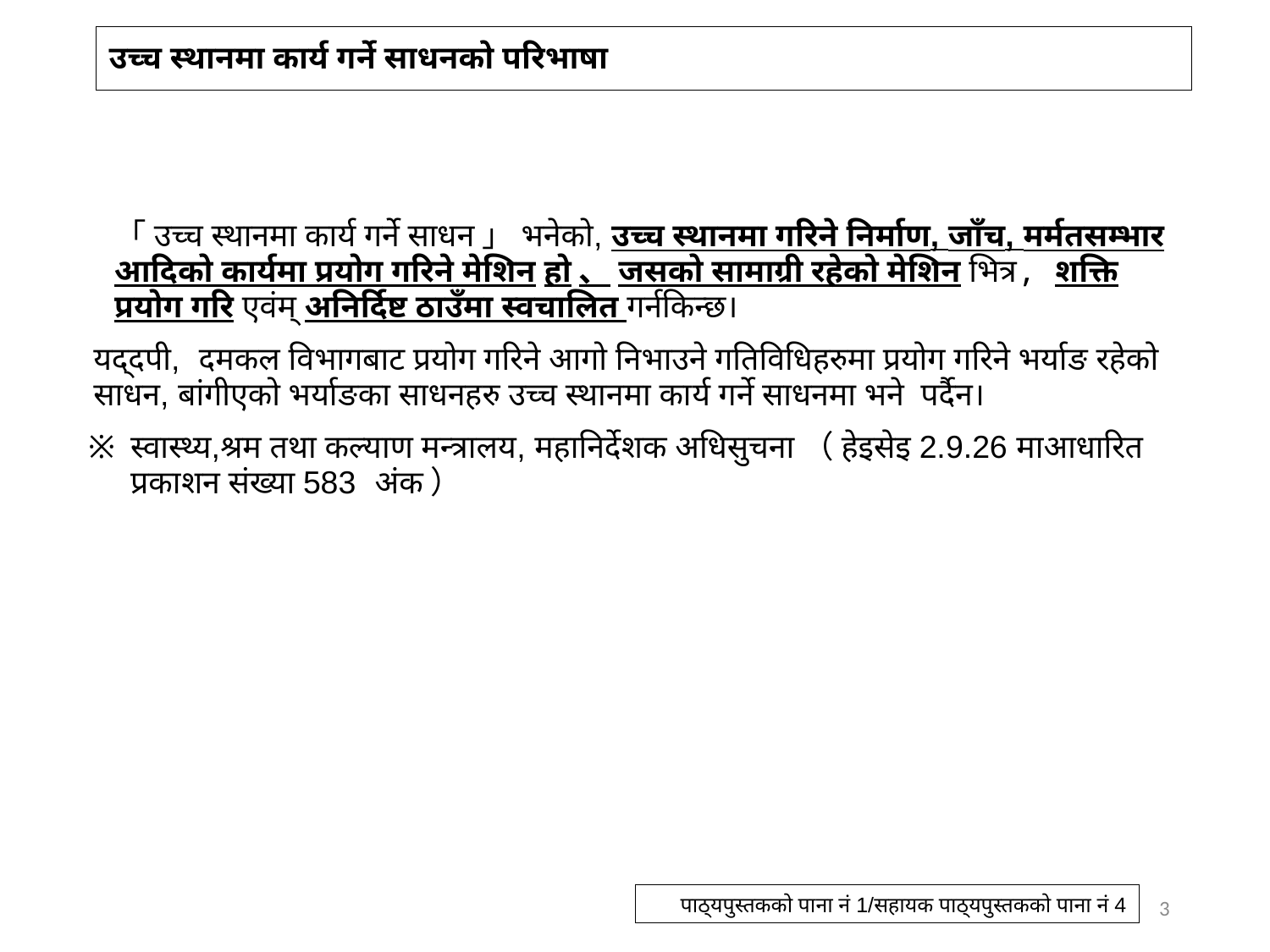

# उच्च स्थानमा कार्य गर्ने साधनको परिभाषा
「उच्च स्थानमा कार्य गर्ने साधन」भनेको, उच्च स्थानमा गरिने निर्माण, जाँच, मर्मतसम्भार आदिको कार्यमा प्रयोग गरिने मेशिन हो、जसको सामाग्री रहेको मेशिन भित्र, शक्ति प्रयोग गरि एवंम् अनिर्दिष्ट ठाउँमा स्वचालित गर्नकिन्छ।
यद्दपी, दमकल विभागबाट प्रयोग गरिने आगो निभाउने गतिविधिहरुमा प्रयोग गरिने भर्याङ रहेको साधन, बांगीएको भर्याङका साधनहरु उच्च स्थानमा कार्य गर्ने साधनमा भने  पर्दैन।
स्वास्थ्य,श्रम तथा कल्याण मन्त्रालय, महानिर्देशक अधिसुचना（हेइसेइ 2.9.26 माआधारित प्रकाशन संख्या 583 अंक）

3
पाठ्यपुस्तकको पाना नं 1/सहायक पाठ्यपुस्तकको पाना नं 4